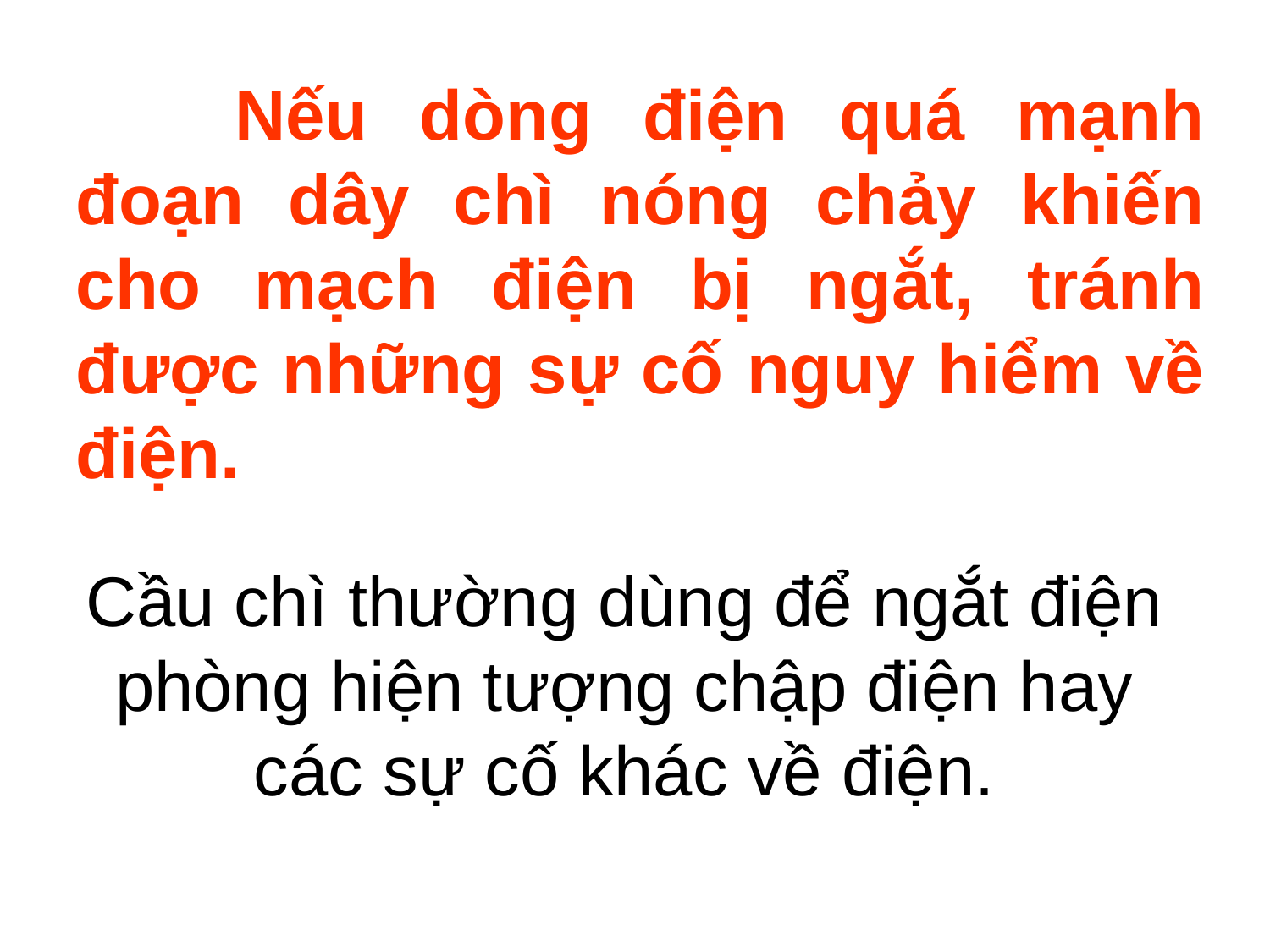

Nếu dòng điện quá mạnh đoạn dây chì nóng chảy khiến cho mạch điện bị ngắt, tránh được những sự cố nguy hiểm về điện.
Cầu chì thường dùng để ngắt điện phòng hiện tượng chập điện hay các sự cố khác về điện.